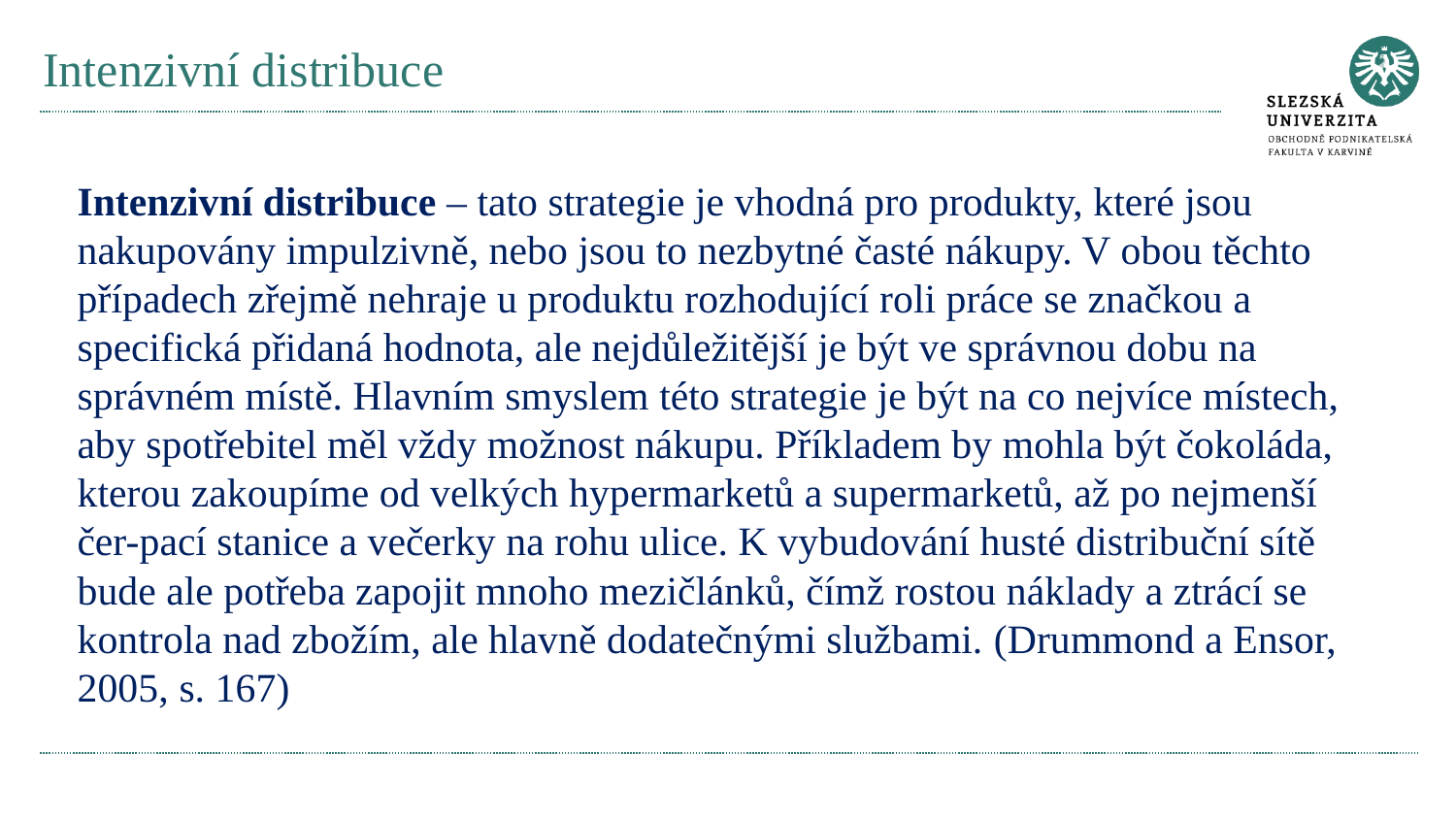

# Intenzivní distribuce
Intenzivní distribuce – tato strategie je vhodná pro produkty, které jsou nakupovány impulzivně, nebo jsou to nezbytné časté nákupy. V obou těchto případech zřejmě nehraje u produktu rozhodující roli práce se značkou a specifická přidaná hodnota, ale nejdůležitější je být ve správnou dobu na správném místě. Hlavním smyslem této strategie je být na co nejvíce místech, aby spotřebitel měl vždy možnost nákupu. Příkladem by mohla být čokoláda, kterou zakoupíme od velkých hypermarketů a supermarketů, až po nejmenší čer-pací stanice a večerky na rohu ulice. K vybudování husté distribuční sítě bude ale potřeba zapojit mnoho mezičlánků, čímž rostou náklady a ztrácí se kontrola nad zbožím, ale hlavně dodatečnými službami. (Drummond a Ensor, 2005, s. 167)